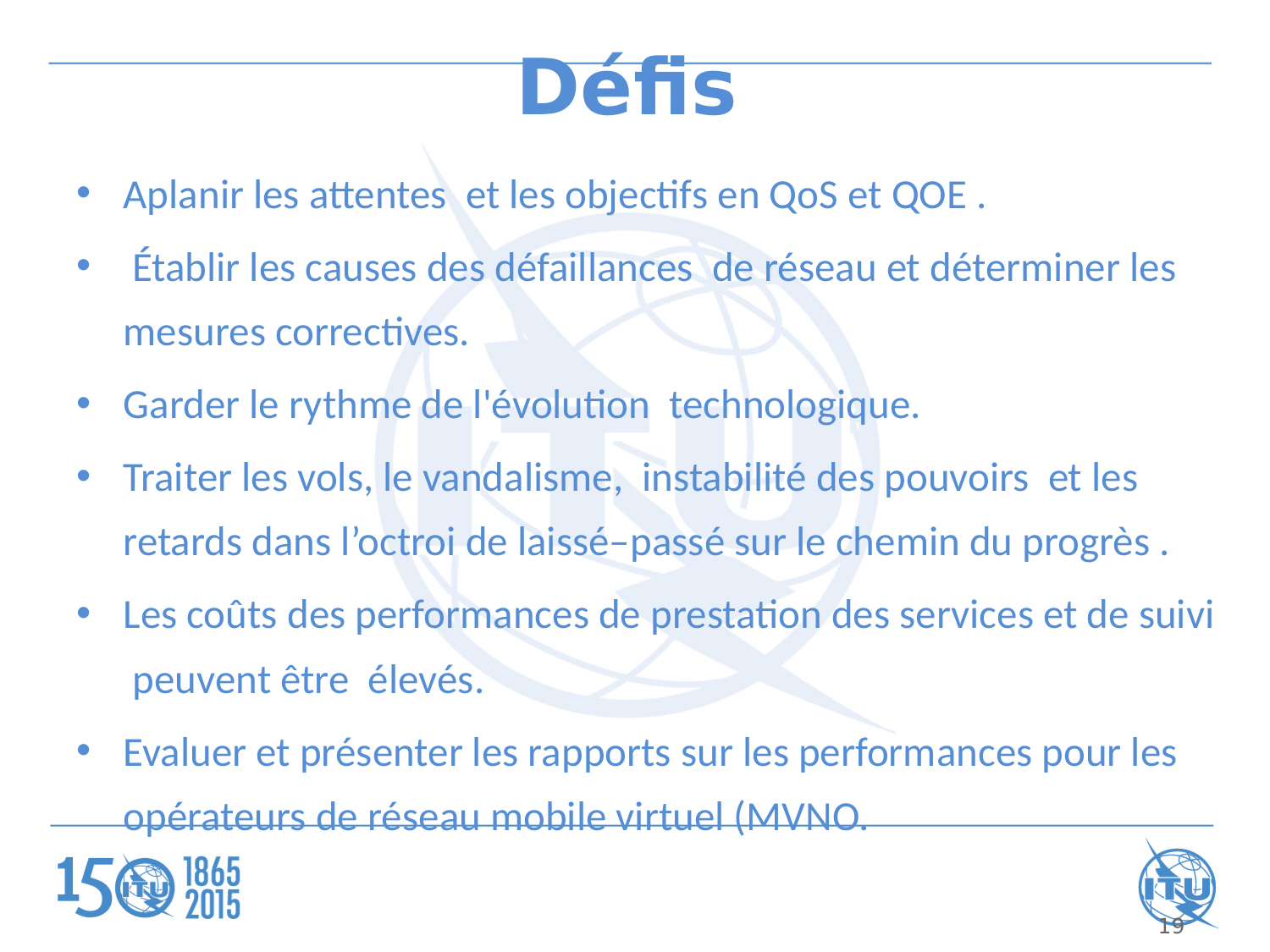

# Défis
Aplanir les attentes  et les objectifs en QoS et QOE .
 Établir les causes des défaillances  de réseau et déterminer les mesures correctives.
Garder le rythme de l'évolution  technologique.
Traiter les vols, le vandalisme,  instabilité des pouvoirs  et les  retards dans l’octroi de laissé–passé sur le chemin du progrès .
Les coûts des performances de prestation des services et de suivi  peuvent être  élevés.
Evaluer et présenter les rapports sur les performances pour les opérateurs de réseau mobile virtuel (MVNO.

19